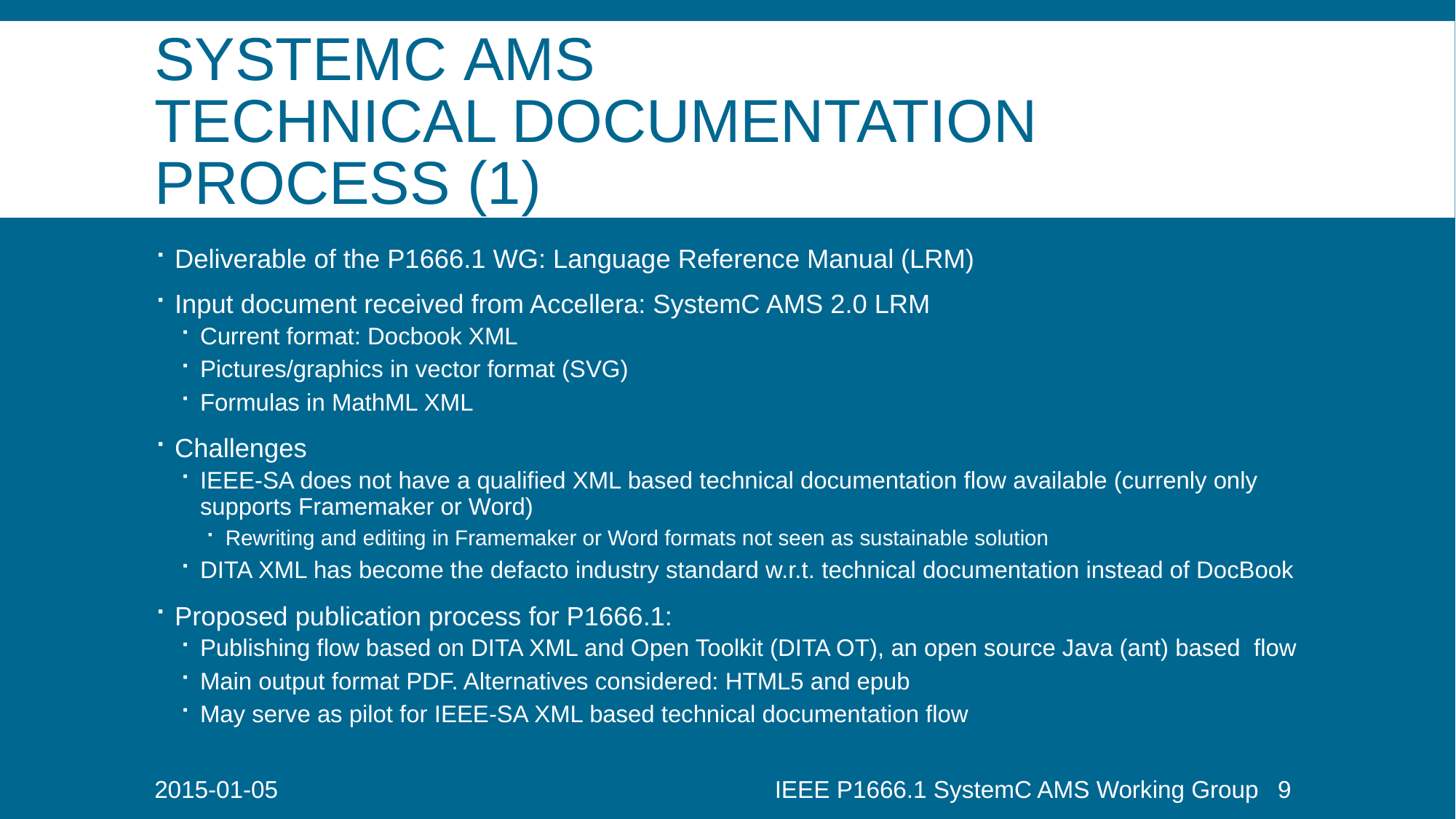

# SystemC AMS technical documentation process (1)
Deliverable of the P1666.1 WG: Language Reference Manual (LRM)
Input document received from Accellera: SystemC AMS 2.0 LRM
Current format: Docbook XML
Pictures/graphics in vector format (SVG)
Formulas in MathML XML
Challenges
IEEE-SA does not have a qualified XML based technical documentation flow available (currenly only supports Framemaker or Word)
Rewriting and editing in Framemaker or Word formats not seen as sustainable solution
DITA XML has become the defacto industry standard w.r.t. technical documentation instead of DocBook
Proposed publication process for P1666.1:
Publishing flow based on DITA XML and Open Toolkit (DITA OT), an open source Java (ant) based  flow
Main output format PDF. Alternatives considered: HTML5 and epub
May serve as pilot for IEEE-SA XML based technical documentation flow
2015-01-05
IEEE P1666.1 SystemC AMS Working Group
9